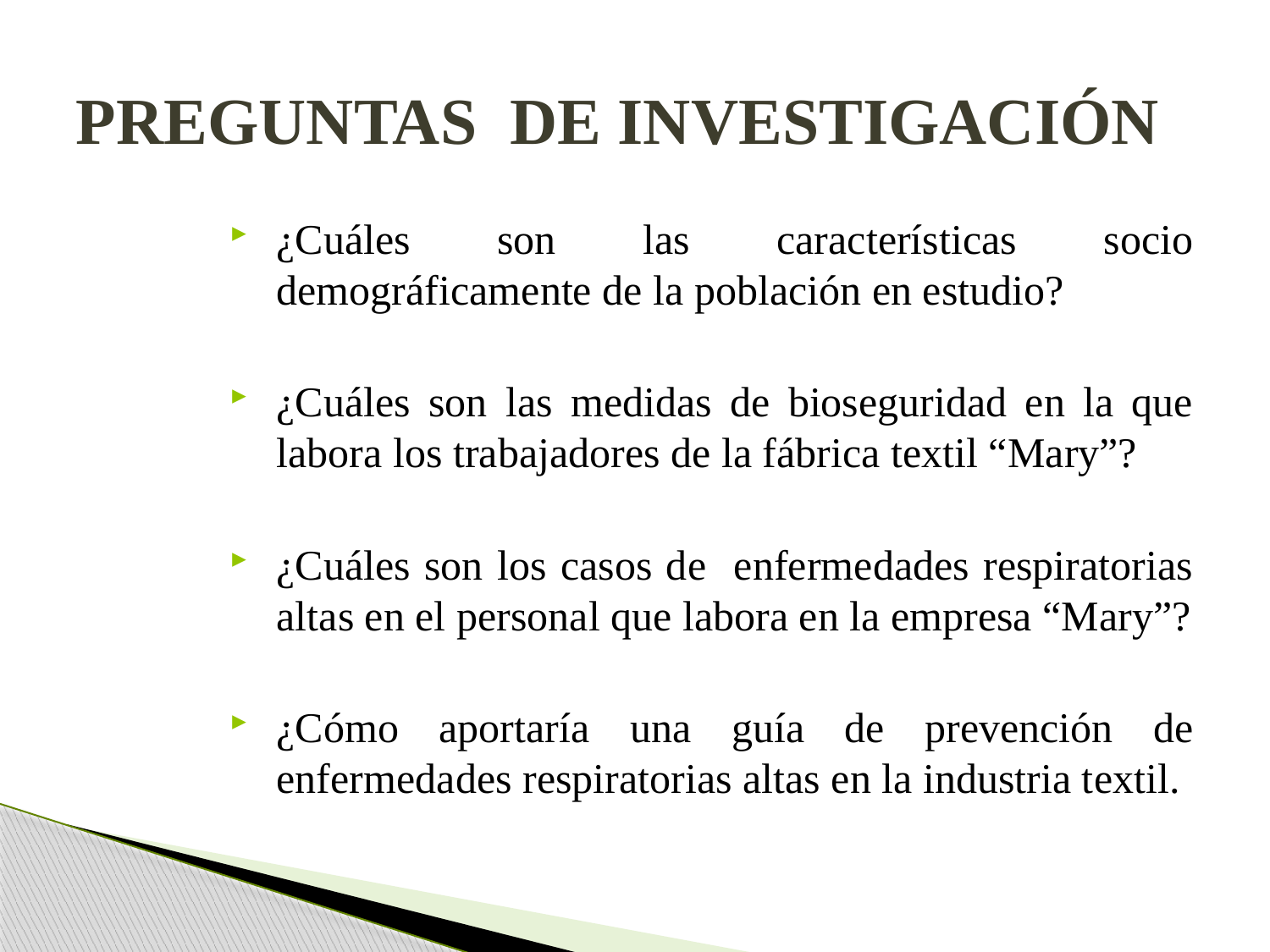

# PREGUNTAS  DE INVESTIGACIÓN
¿Cuáles son las características socio demográficamente de la población en estudio?

¿Cuáles son las medidas de bioseguridad en la que labora los trabajadores de la fábrica textil “Mary”?

¿Cuáles son los casos de  enfermedades respiratorias altas en el personal que labora en la empresa “Mary”?

¿Cómo aportaría una guía de prevención de enfermedades respiratorias altas en la industria textil.